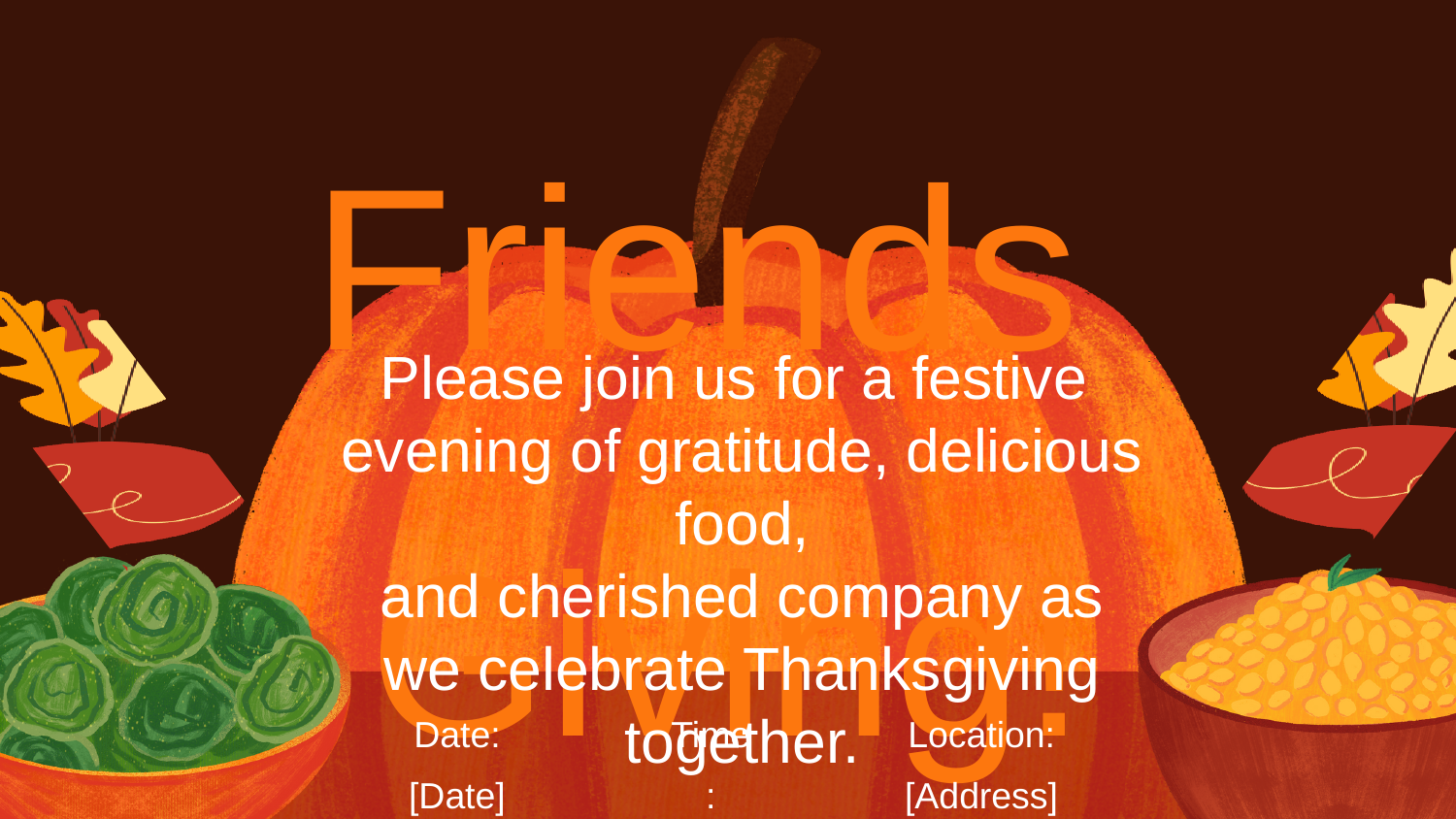

Friends  Giving!

Please join us for a festive
evening of gratitude, delicious food,
and cherished company as
we celebrate Thanksgiving together.

Date:
[Date]
Time:
[Time]
Location:
[Address]